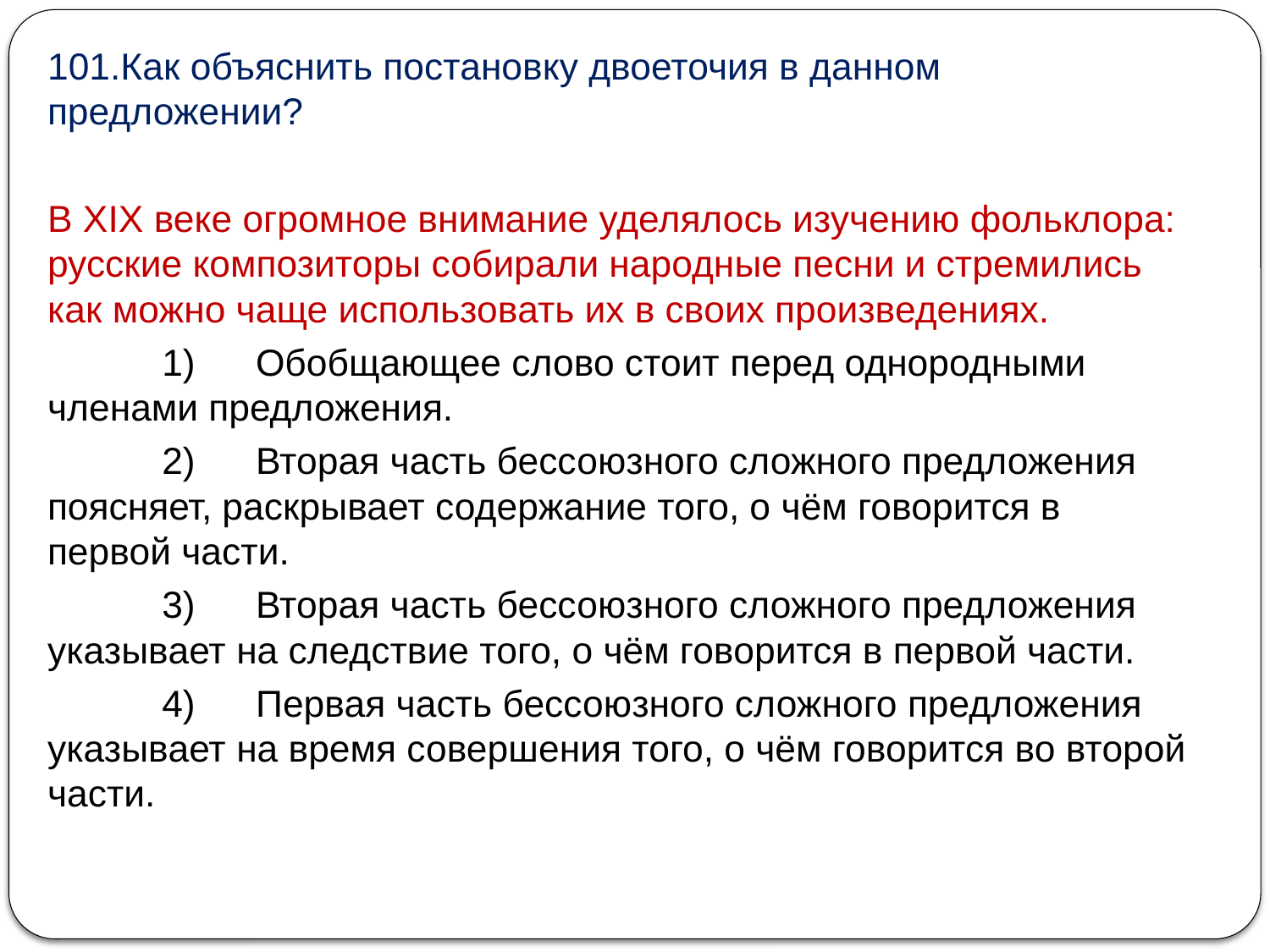

101.Как объяснить постановку двоеточия в данном предложении?

В XIX веке огромное внимание уделялось изучению фольклора: русские композиторы собирали народные песни и стремились как можно чаще использовать их в своих произведениях.
  	 1) 	Обобщающее слово стоит перед однородными членами предложения.
  	 2) 	Вторая часть бессоюзного сложного предложения поясняет, раскрывает содержание того, о чём говорится в первой части.
  	 3) 	Вторая часть бессоюзного сложного предложения указывает на следствие того, о чём говорится в первой части.
  	 4) 	Первая часть бессоюзного сложного предложения указывает на время совершения того, о чём говорится во второй части.